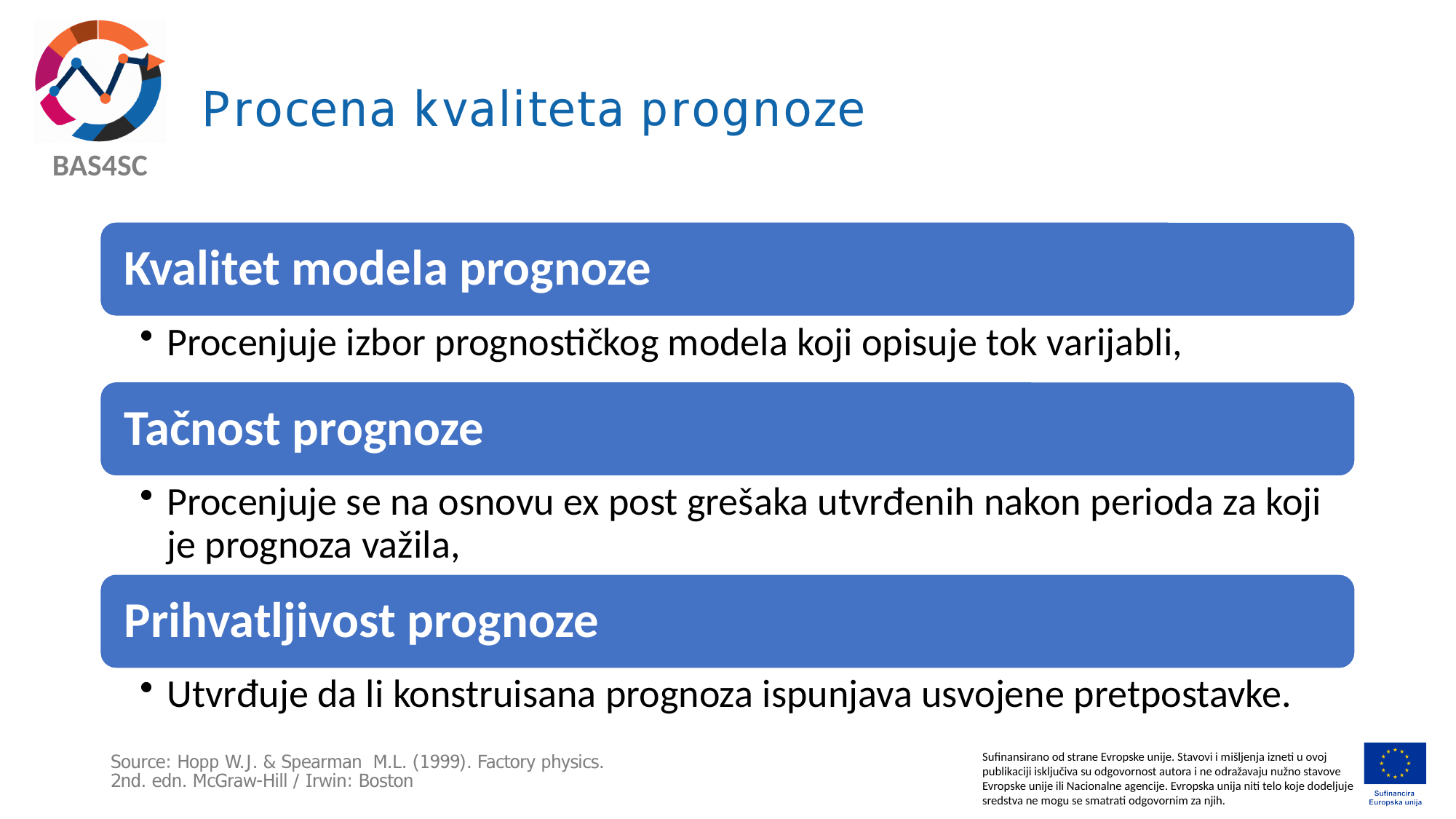

# Procena kvaliteta prognoze
Kvalitet modela prognoze
Procenjuje izbor prognostičkog modela koji opisuje tok varijabli,
Tačnost prognoze
Procenjuje se na osnovu ex post grešaka utvrđenih nakon perioda za koji je prognoza važila,
Prihvatljivost prognoze
Utvrđuje da li konstruisana prognoza ispunjava usvojene pretpostavke.
Source: Hopp W.J. & Spearman  M.L. (1999). Factory physics. 2nd. edn. McGraw-Hill / Irwin: Boston